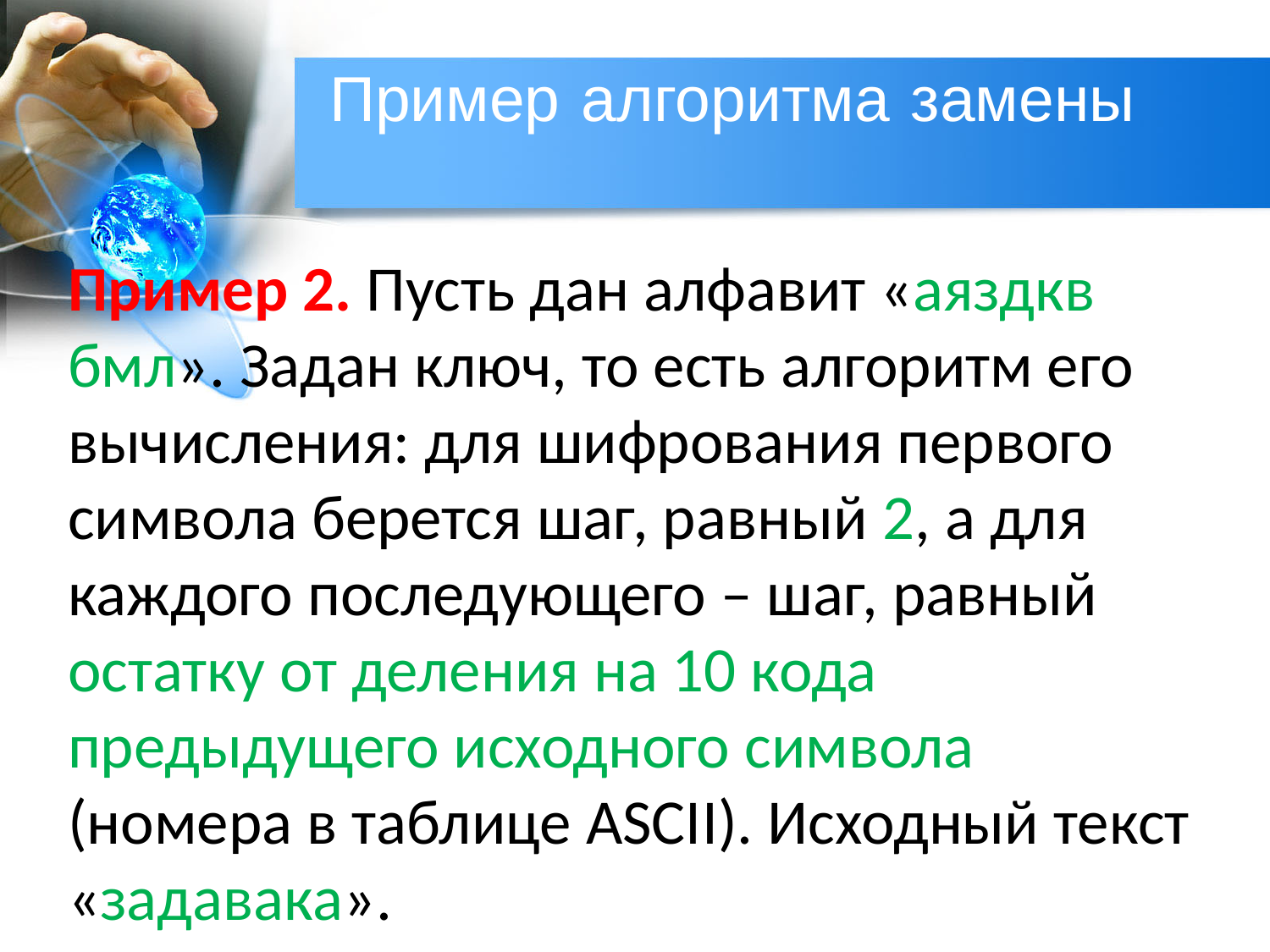

# Пример алгоритма замены

Пример 2. Пусть дан алфавит «аяздкв бмл». Задан ключ, то есть алгоритм его вычисления: для шифрования первого символа берется шаг, равный 2, а для каждого последующего – шаг, равный остатку от деления на 10 кода предыдущего исходного символа (номера в таблице ASCII). Исходный текст «задавака».